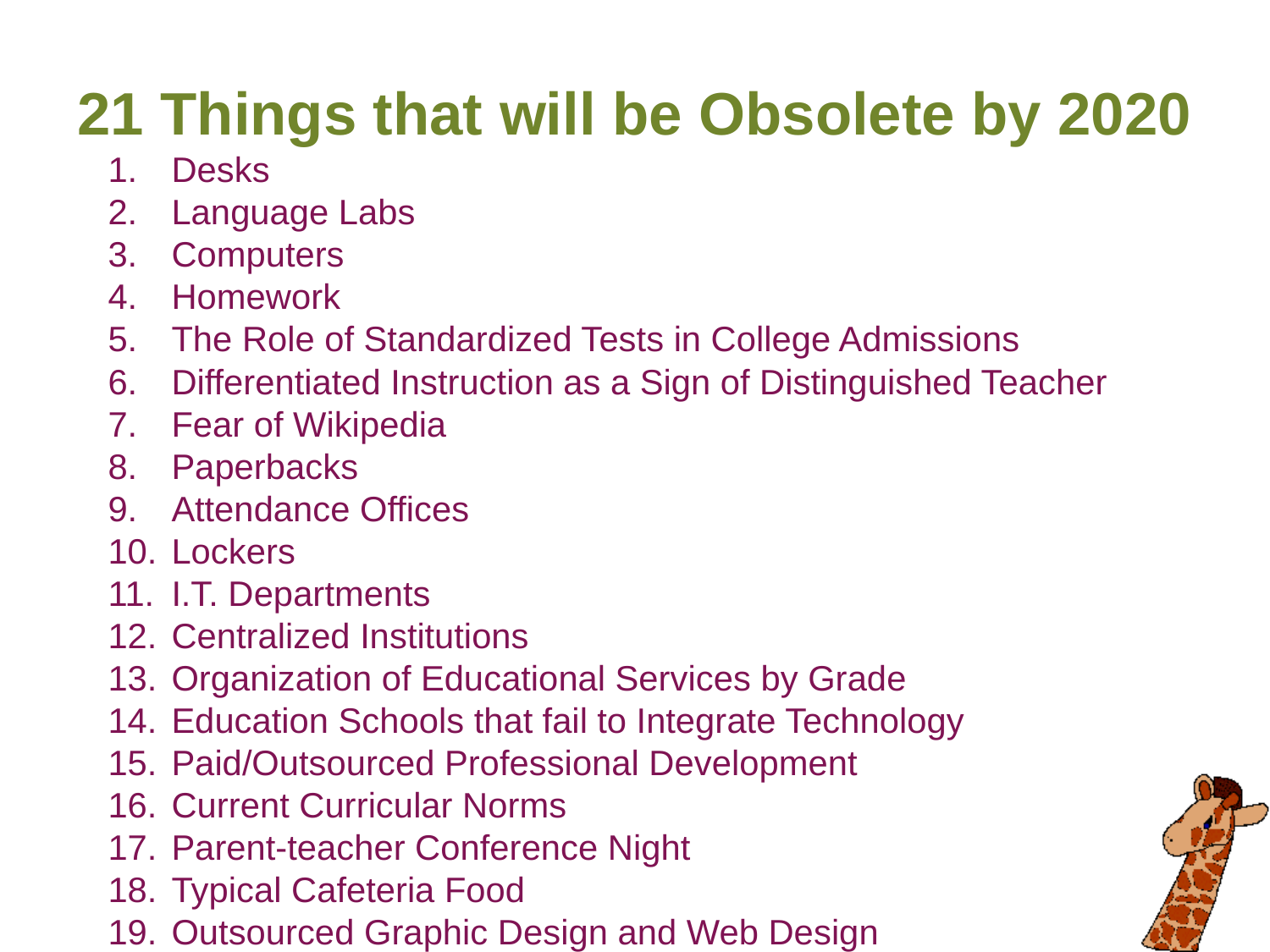

21 Things that will be Obsolete by 2020
Desks
Language Labs
Computers
Homework
The Role of Standardized Tests in College Admissions
Differentiated Instruction as a Sign of Distinguished Teacher
Fear of Wikipedia
Paperbacks
Attendance Offices
Lockers
I.T. Departments
Centralized Institutions
Organization of Educational Services by Grade
Education Schools that fail to Integrate Technology
Paid/Outsourced Professional Development
Current Curricular Norms
Parent-teacher Conference Night
Typical Cafeteria Food
Outsourced Graphic Design and Web Design
High School Algebra 1
Paper